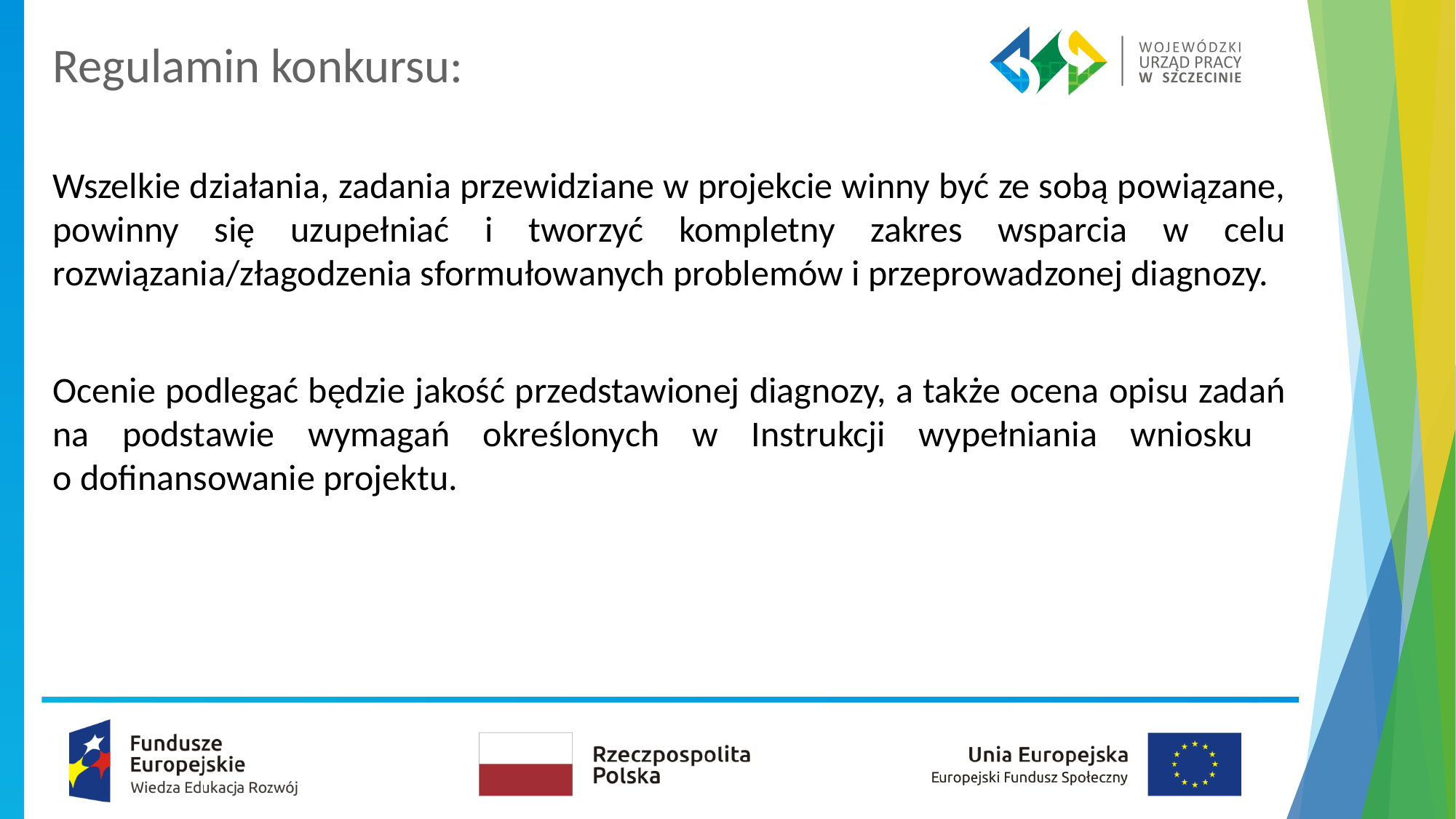

# Regulamin konkursu:
Wszelkie działania, zadania przewidziane w projekcie winny być ze sobą powiązane, powinny się uzupełniać i tworzyć kompletny zakres wsparcia w celu rozwiązania/złagodzenia sformułowanych problemów i przeprowadzonej diagnozy.

Ocenie podlegać będzie jakość przedstawionej diagnozy, a także ocena opisu zadań na podstawie wymagań określonych w Instrukcji wypełniania wniosku
o dofinansowanie projektu.